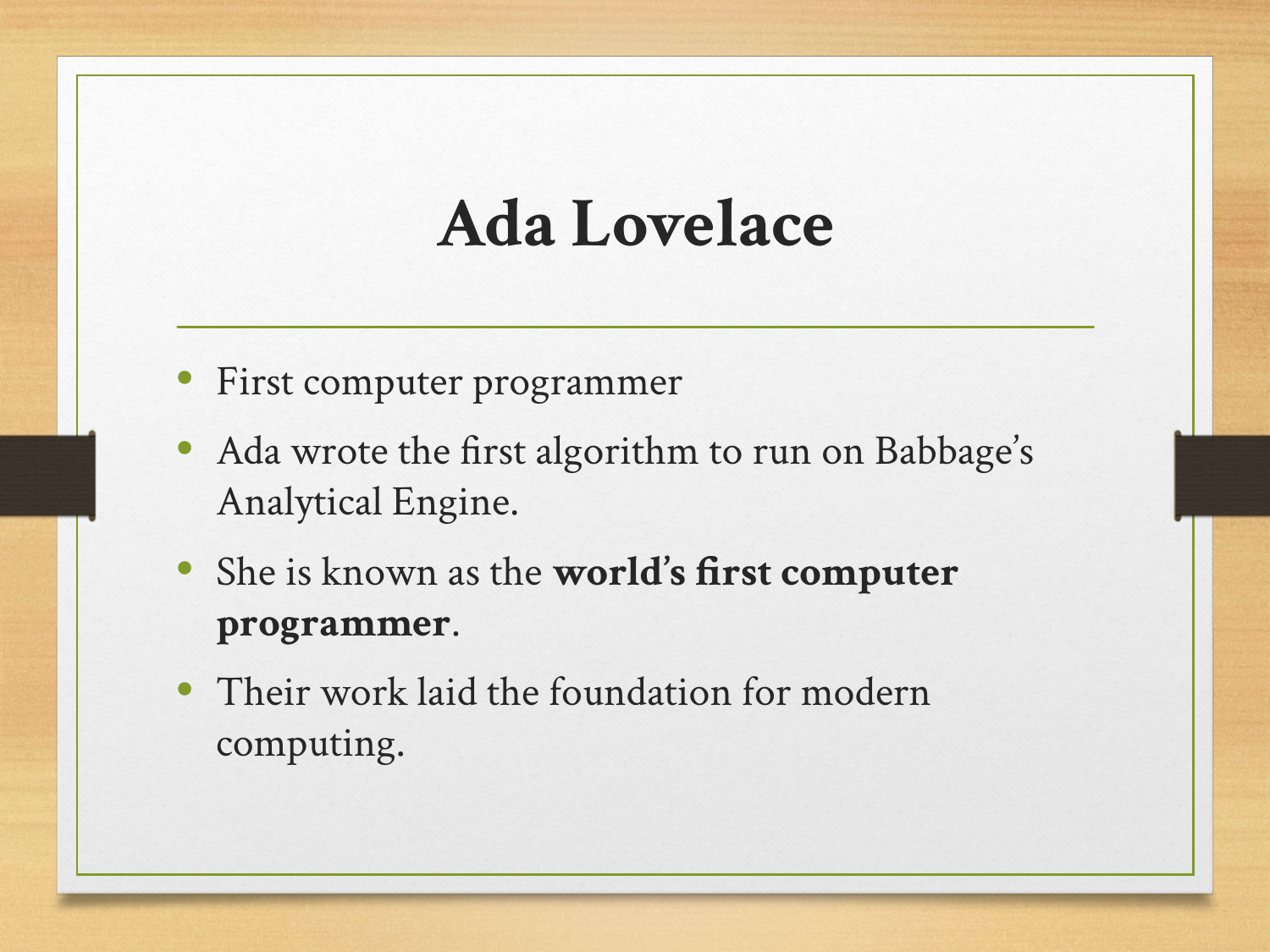

# Ada Lovelace
First computer programmer
Ada wrote the first algorithm to run on Babbage’s Analytical Engine.
She is known as the world’s first computer programmer.
Their work laid the foundation for modern computing.